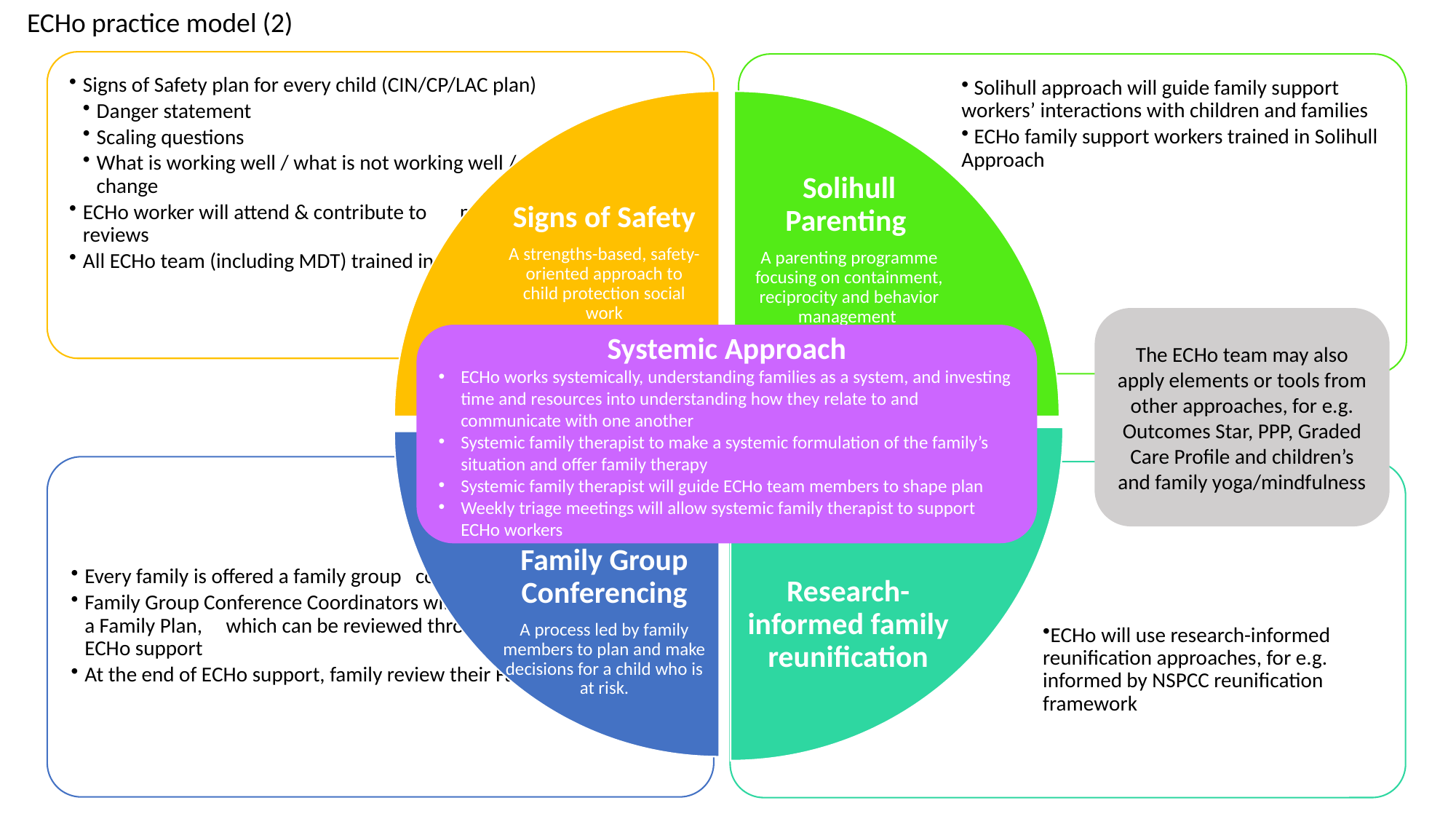

ECHo practice model (2)

ECHo will use research-informed reunification approaches, for e.g. informed by NSPCC reunification framework
Every family is offered a family group   conference
Family Group Conference Coordinators will support families to develop a Family Plan,     which can be reviewed throughout the period   of ECHo support
At the end of ECHo support, family review their Family
 Solihull approach will guide family support workers’ interactions with children and families
 ECHo family support workers trained in Solihull Approach
Signs of Safety plan for every child (CIN/CP/LAC plan)
Danger statement
Scaling questions
What is working well / what is not working well / what needs to change
ECHo worker will attend & contribute to       multi-agency safeguarding reviews
All ECHo team (including MDT) trained in         SofS basics
Signs of Safety
A strengths-based, safety-oriented approach to child protection social work

Solihull Parenting
A parenting programme focusing on containment, reciprocity and behavior management

Research-informed family reunification

Family Group Conferencing
A process led by family members to plan and make decisions for a child who is at risk.
The ECHo team may also apply elements or tools from other approaches, for e.g. Outcomes Star, PPP, Graded Care Profile and children’s and family yoga/mindfulness
Systemic Approach
ECHo works systemically, understanding families as a system, and investing time and resources into understanding how they relate to and communicate with one another
Systemic family therapist to make a systemic formulation of the family’s situation and offer family therapy
Systemic family therapist will guide ECHo team members to shape plan
Weekly triage meetings will allow systemic family therapist to support ECHo workers